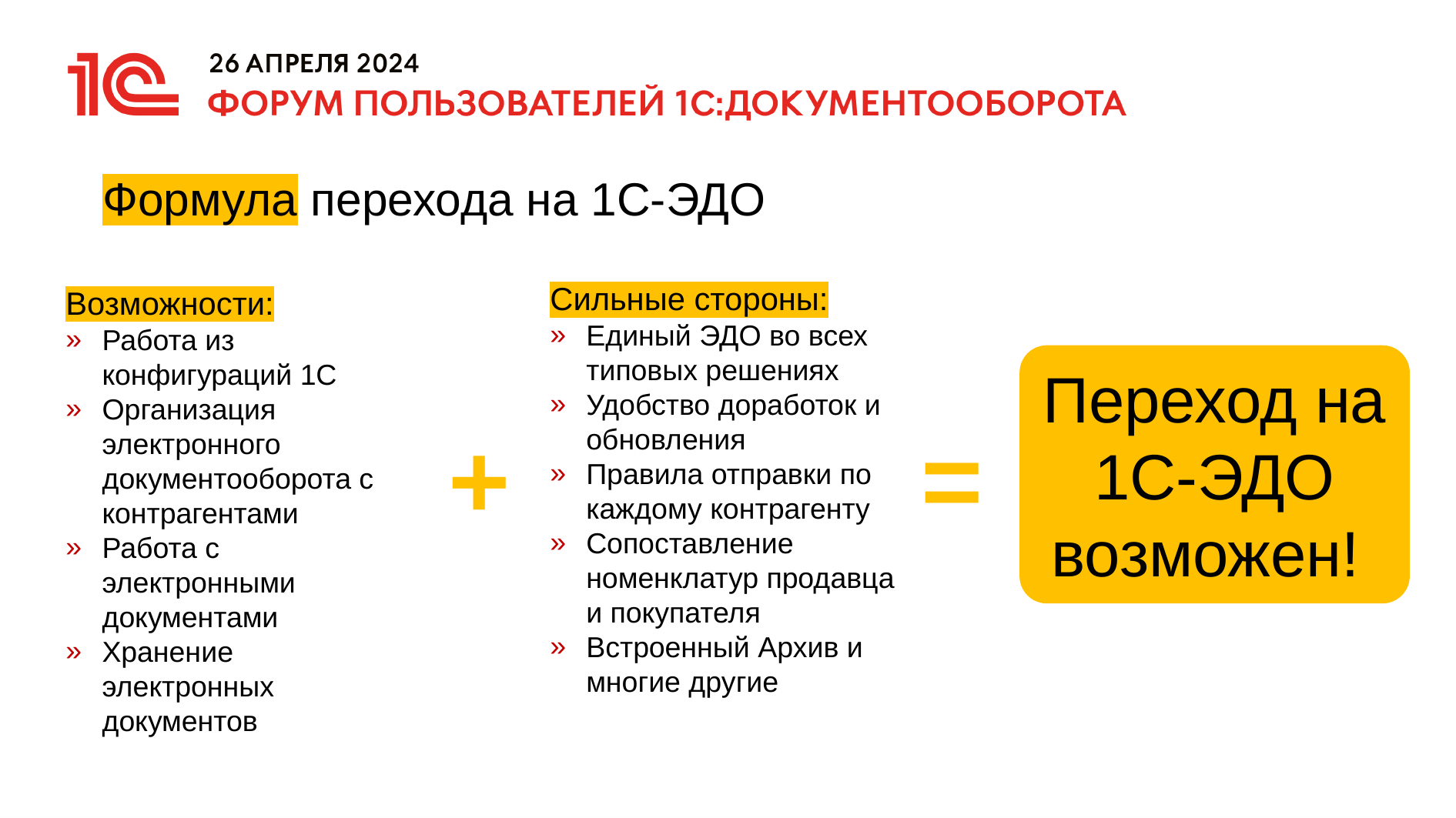

# Формула перехода на 1С-ЭДО
Сильные стороны:
Единый ЭДО во всех типовых решениях
Удобство доработок и обновления
Правила отправки по каждому контрагенту
Сопоставление номенклатур продавца и покупателя
Встроенный Архив и многие другие
Возможности:
Работа из конфигураций 1С
Организация электронного документооборота с контрагентами
Работа с электронными документами
Хранение электронных документов
Переход на 1С-ЭДО возможен!
+
=